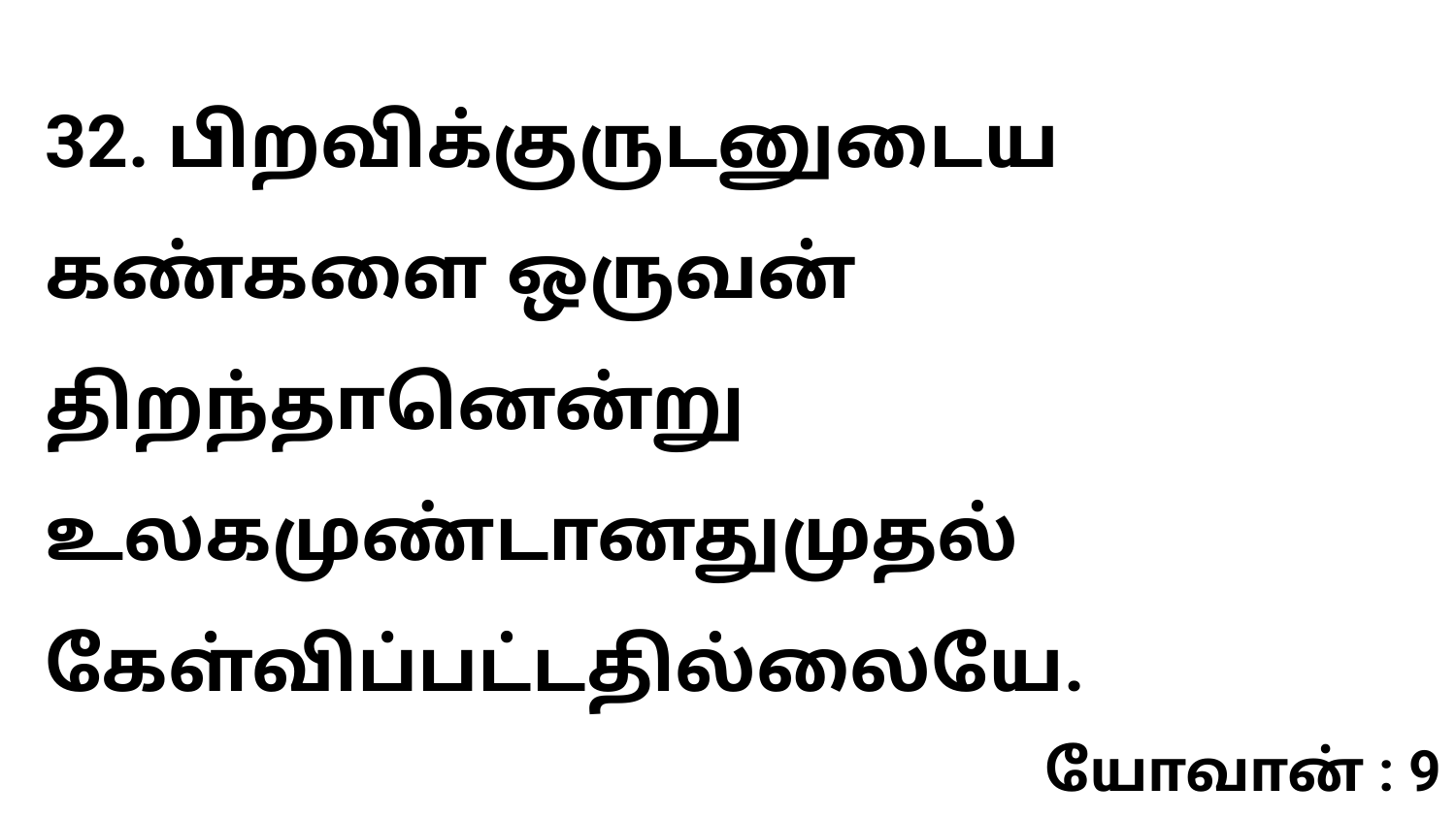

32. பிறவிக்குருடனுடைய கண்களை ஒருவன் திறந்தானென்று உலகமுண்டானதுமுதல் கேள்விப்பட்டதில்லையே.
யோவான் : 9